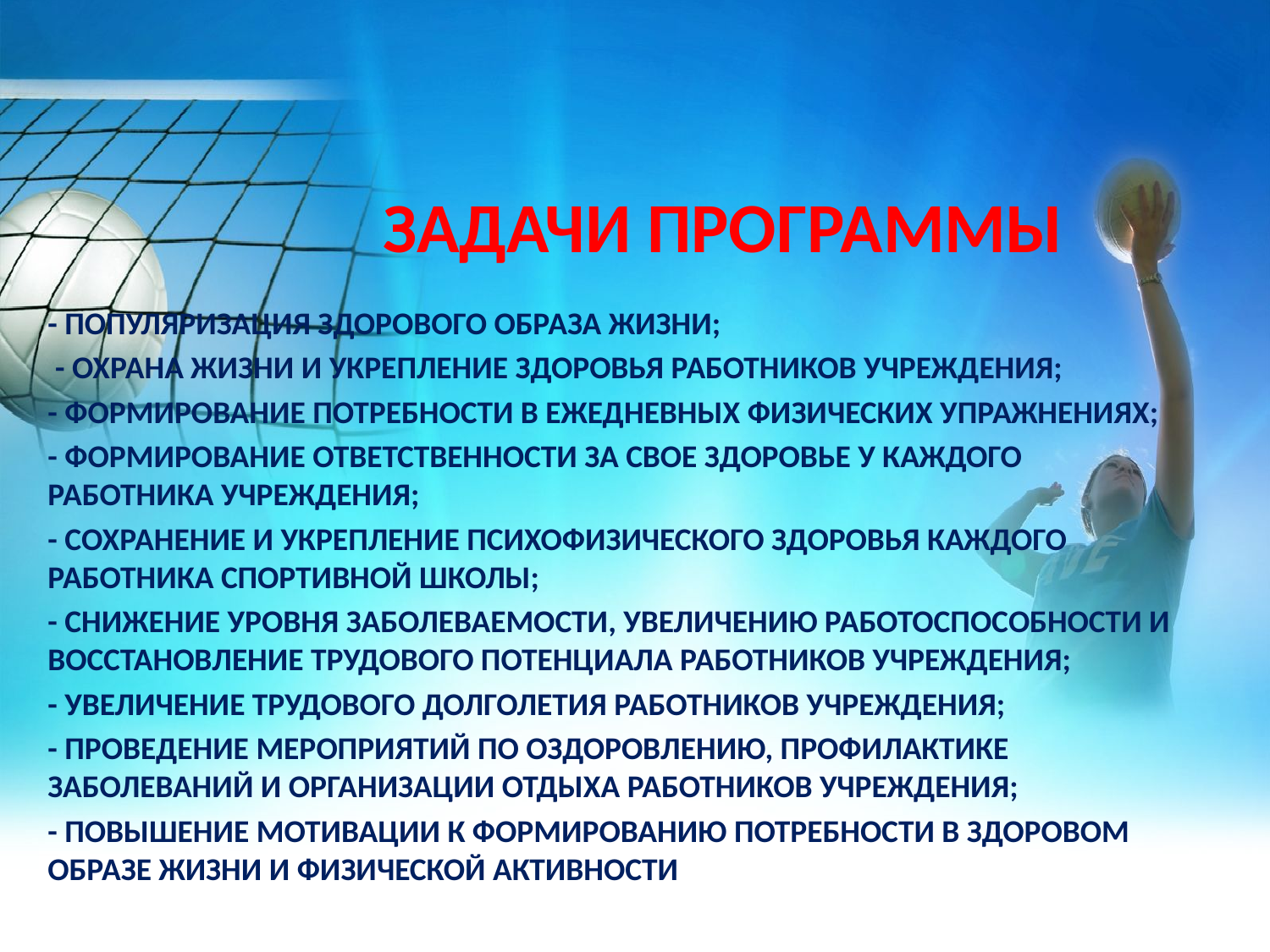

задачи программы
- популяризация здорового образа жизни;
 - охрана жизни и укрепление здоровья работников учреждения;
- формирование потребности в ежедневных физических упражнениях;
- формирование ответственности за свое здоровье у каждого работника учреждения;
- сохранение и укрепление психофизического здоровья каждого работника спортивной школы;
- снижение уровня заболеваемости, увеличению работоспособности и восстановление трудового потенциала работников учреждения;
- увеличение трудового долголетия работников учреждения;
- проведение мероприятий по оздоровлению, профилактике заболеваний и организации отдыха работников учреждения;
- повышение мотивации к формированию потребности в здоровом образе жизни и физической активности